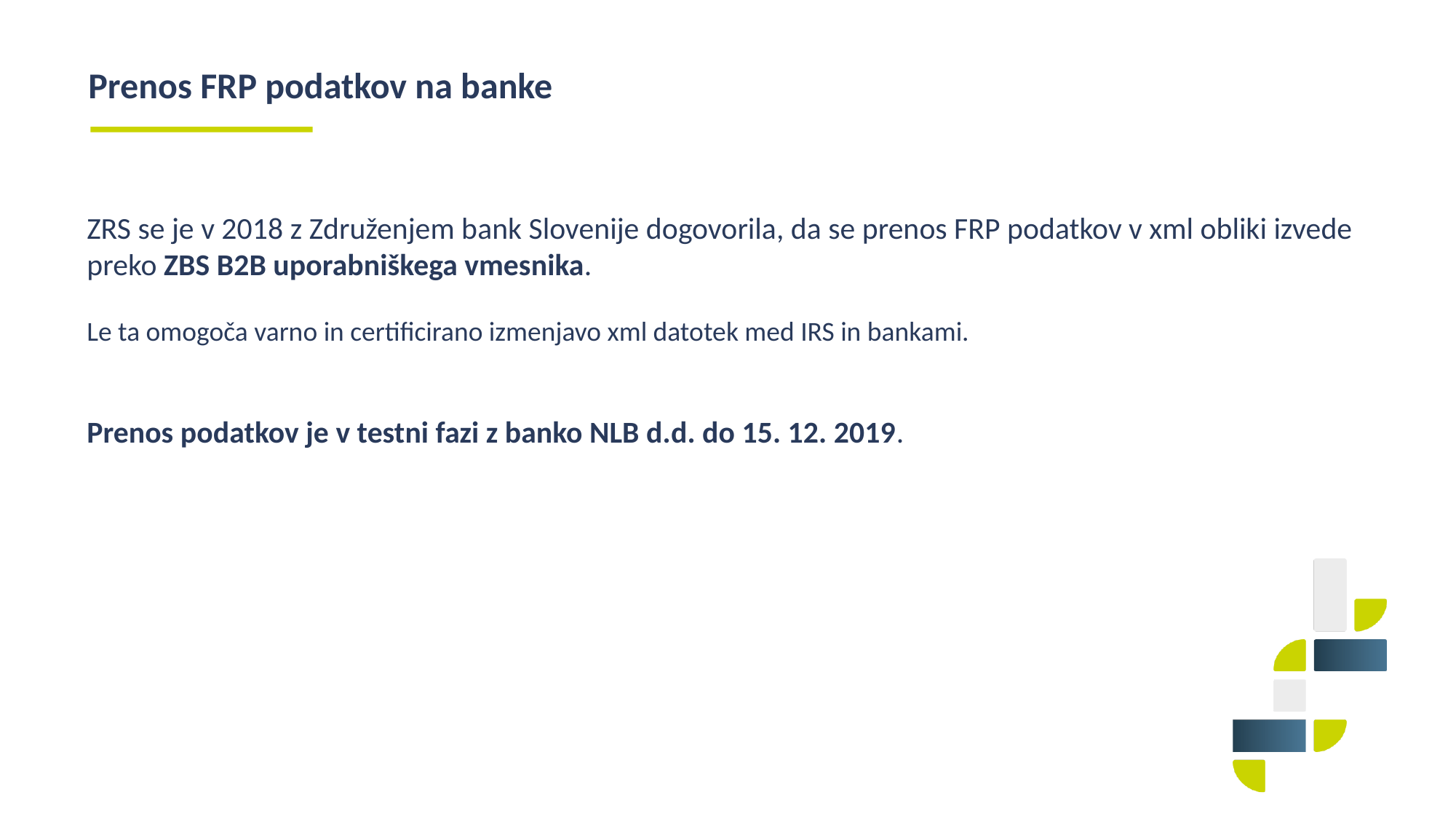

Prenos FRP podatkov na banke

ZRS se je v 2018 z Združenjem bank Slovenije dogovorila, da se prenos FRP podatkov v xml obliki izvede preko ZBS B2B uporabniškega vmesnika.

Le ta omogoča varno in certificirano izmenjavo xml datotek med IRS in bankami.

Prenos podatkov je v testni fazi z banko NLB d.d. do 15. 12. 2019.